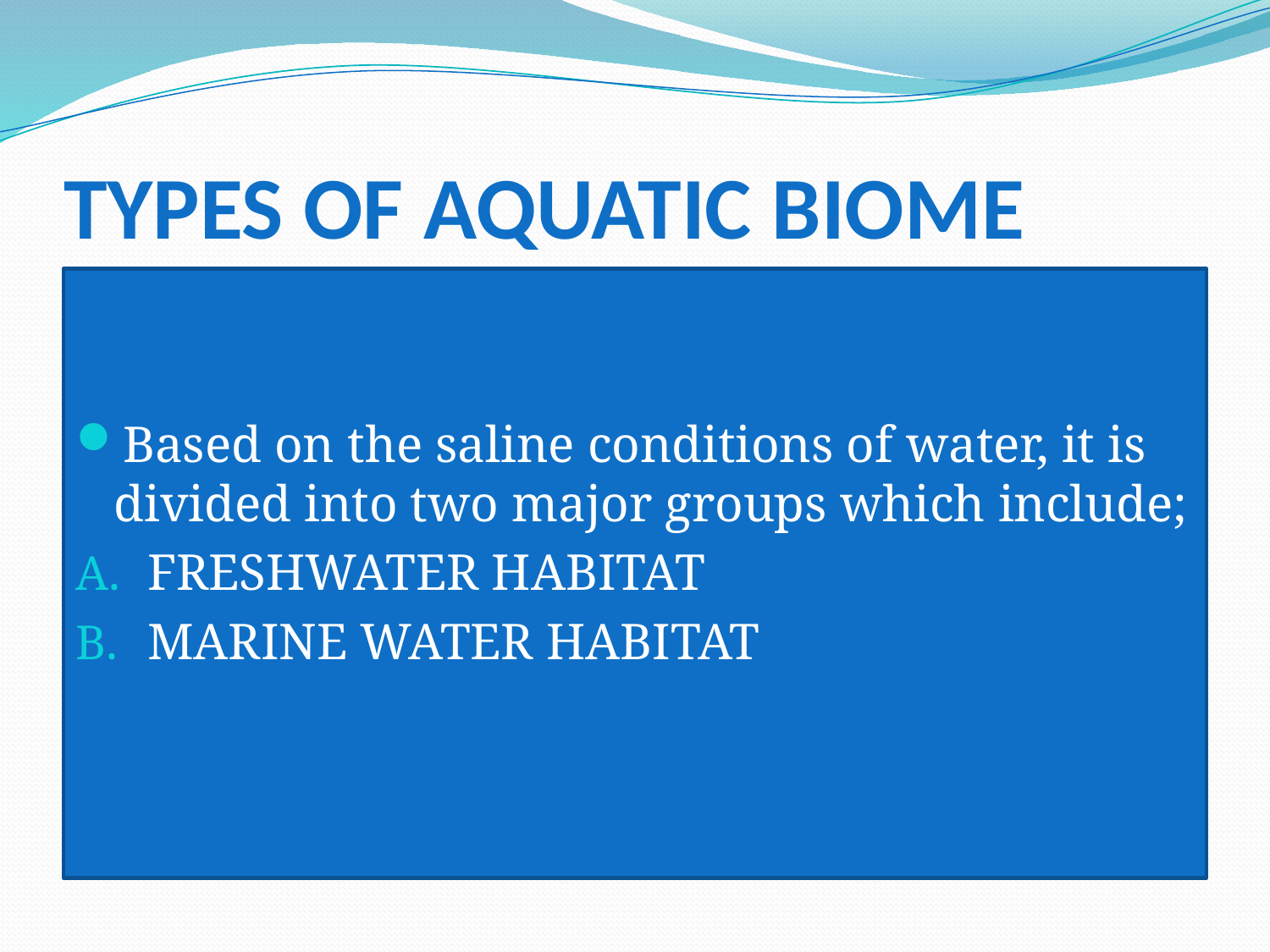

# TYPES OF AQUATIC BIOME

Based on the saline conditions of water, it is divided into two major groups which include;
FRESHWATER HABITAT
MARINE WATER HABITAT